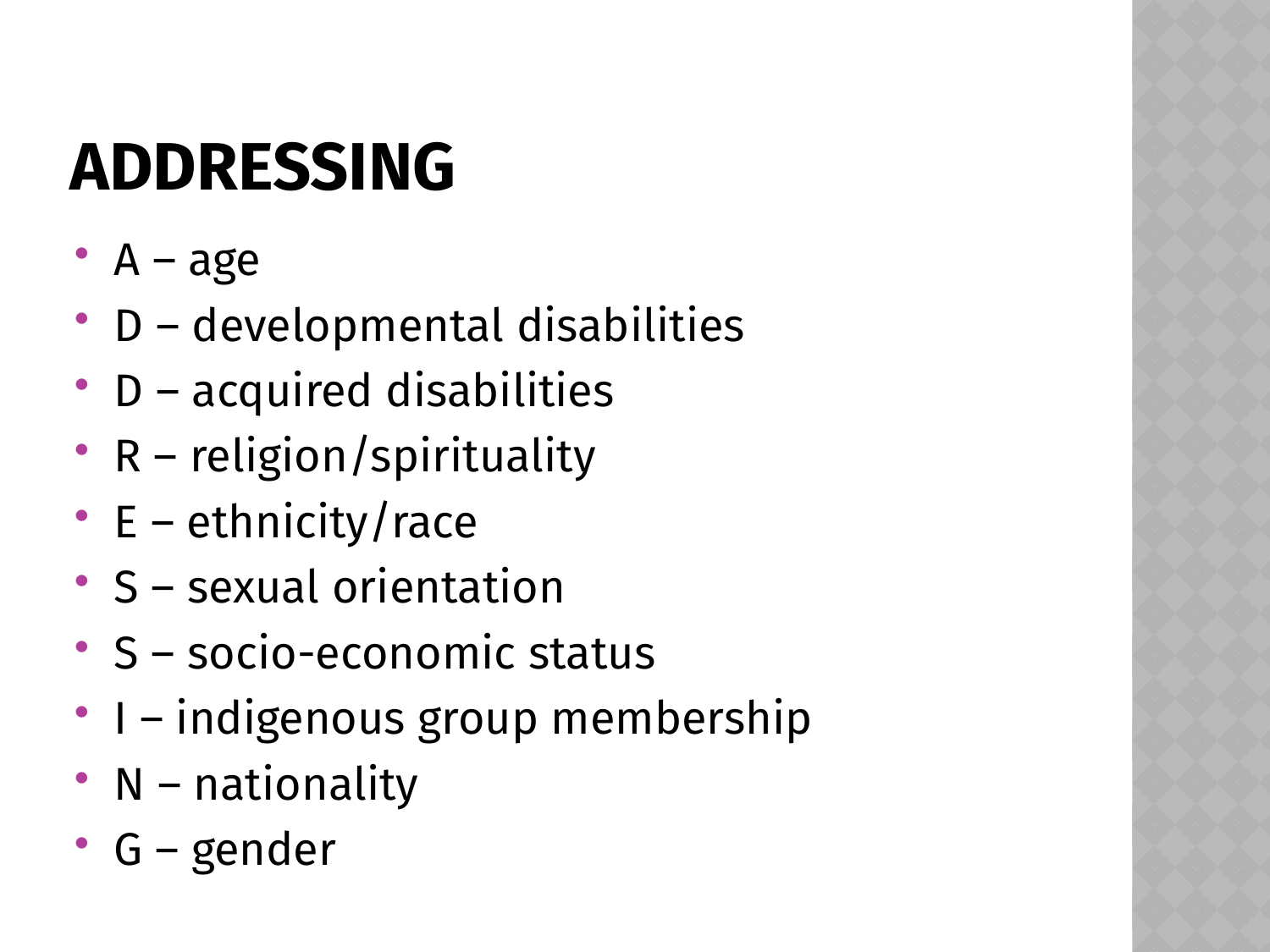

# ADDRESSING
A – age
D – developmental disabilities
D – acquired disabilities
R – religion/spirituality
E – ethnicity/race
S – sexual orientation
S – socio-economic status
I – indigenous group membership
N – nationality
G – gender